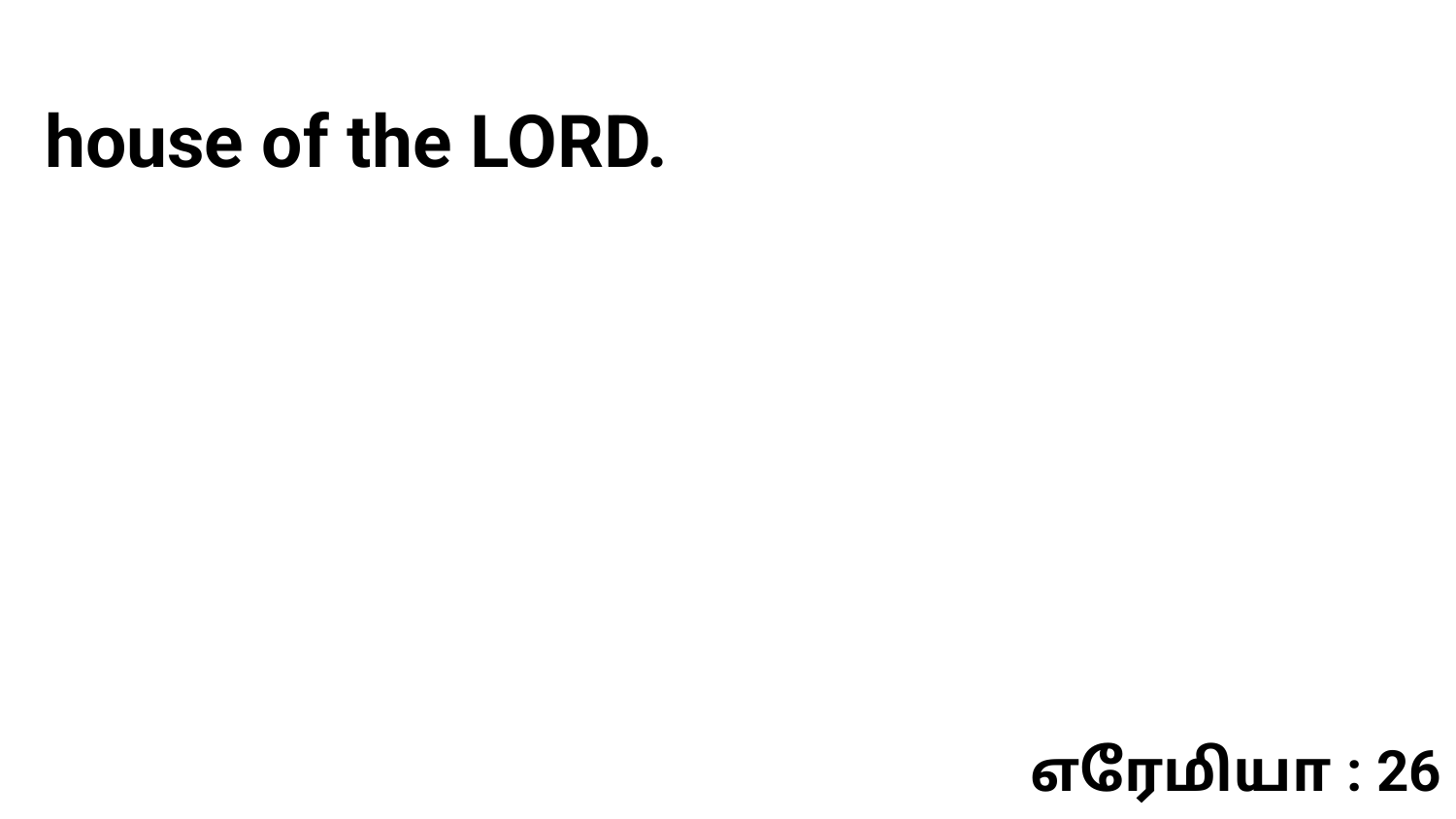

house of the LORD.
எரேமியா : 26